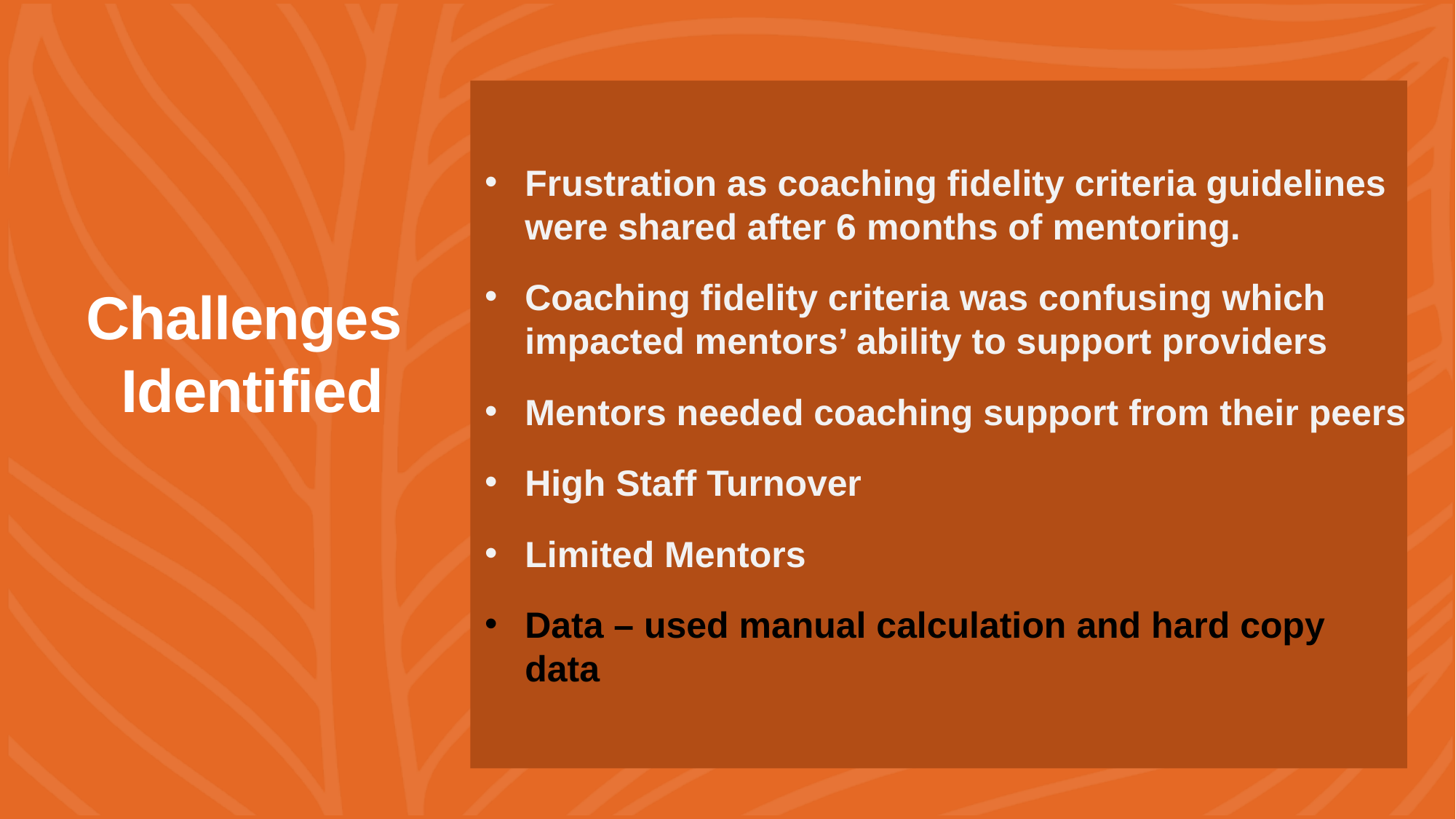

Frustration as coaching fidelity criteria guidelines were shared after 6 months of mentoring.
Coaching fidelity criteria was confusing which impacted mentors’ ability to support providers
Mentors needed coaching support from their peers
High Staff Turnover
Limited Mentors
Data – used manual calculation and hard copy data
# Challenges Identified